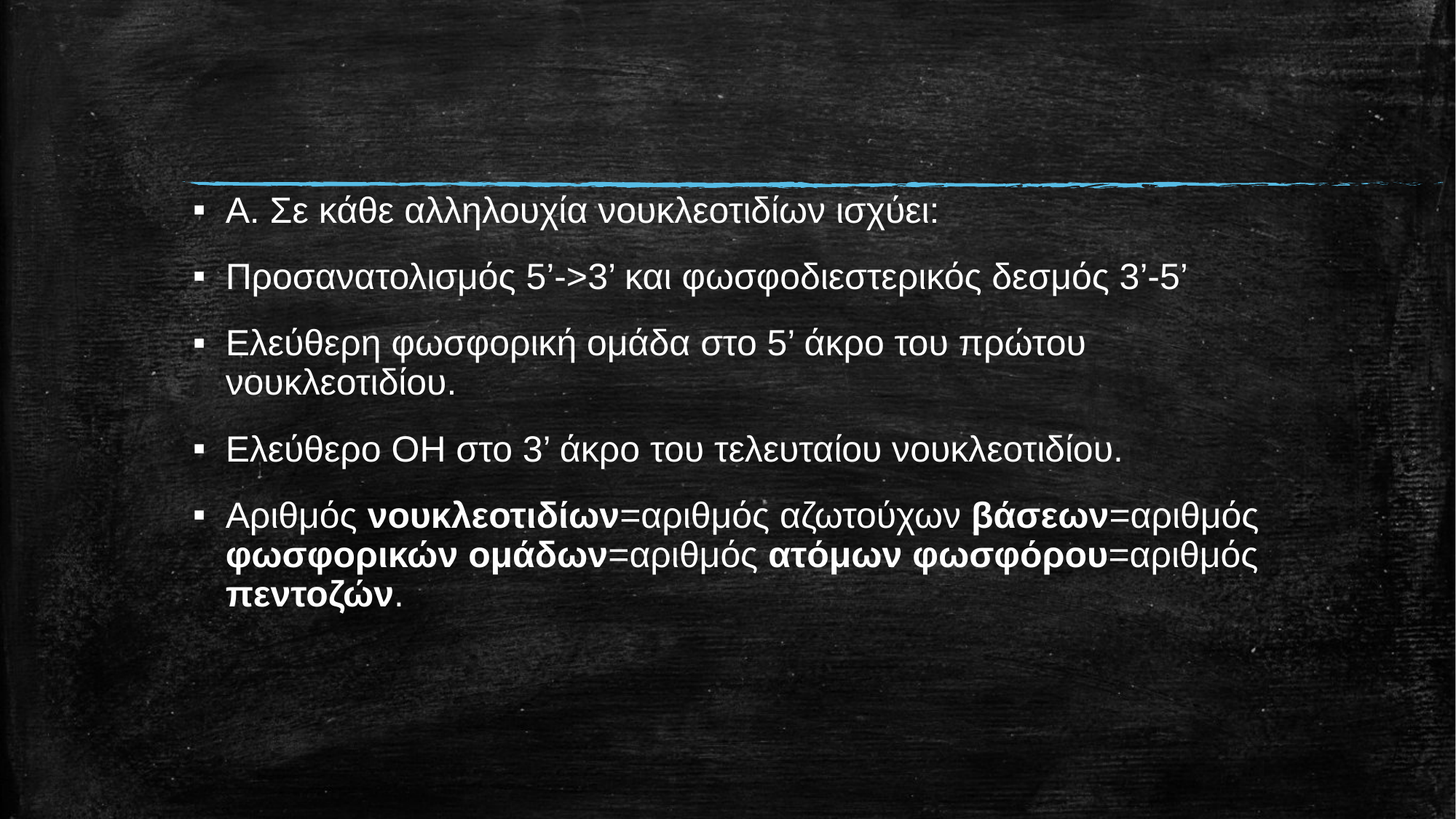

#
Α. Σε κάθε αλληλουχία νουκλεοτιδίων ισχύει:
Προσανατολισμός 5’->3’ και φωσφοδιεστερικός δεσμός 3’-5’
Ελεύθερη φωσφορική ομάδα στο 5’ άκρο του πρώτου νουκλεοτιδίου.
Ελεύθερο ΟΗ στο 3’ άκρο του τελευταίου νουκλεοτιδίου.
Αριθμός νουκλεοτιδίων=αριθμός αζωτούχων βάσεων=αριθμός φωσφορικών ομάδων=αριθμός ατόμων φωσφόρου=αριθμός πεντοζών.